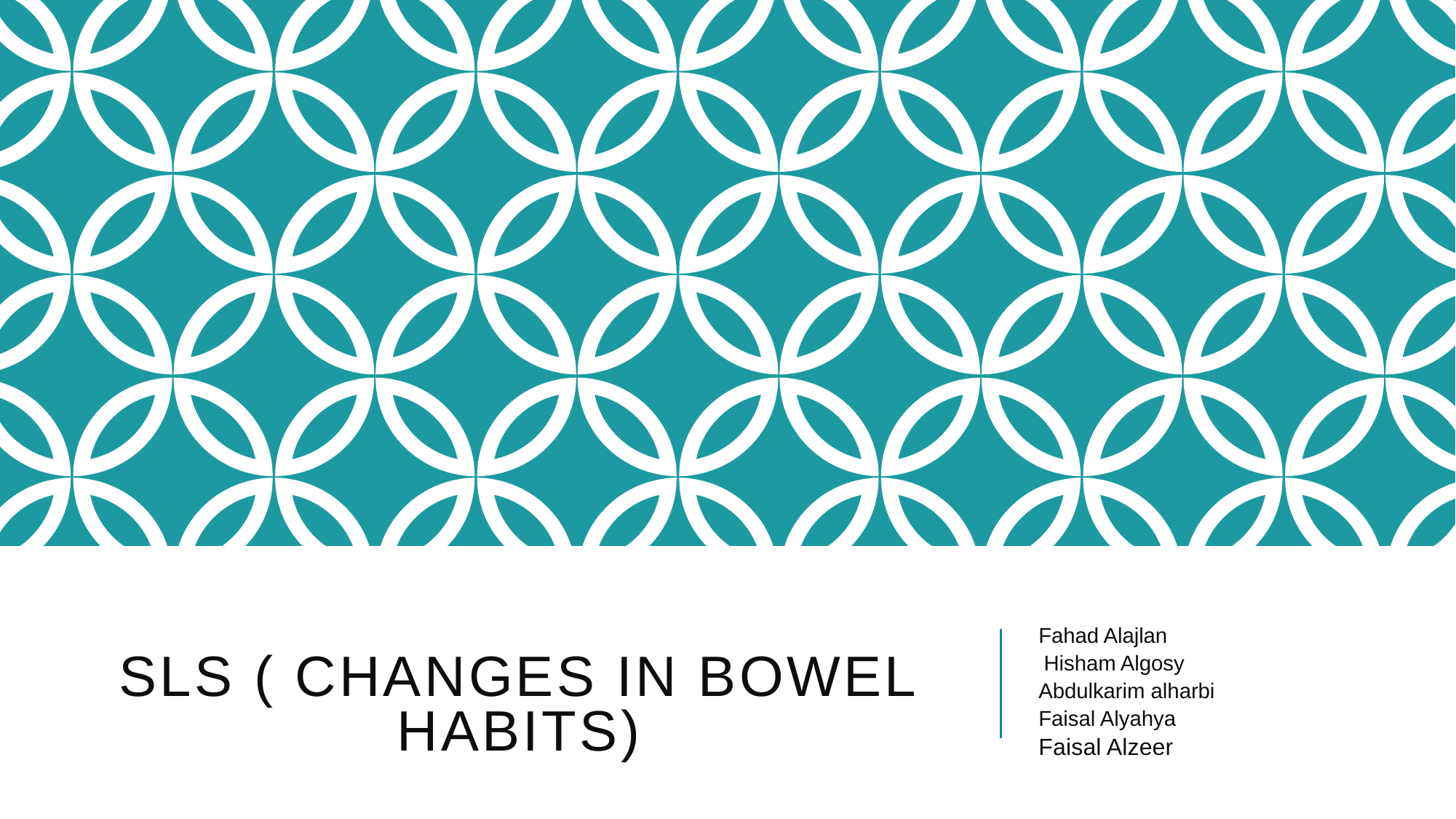

# SlS ( changes in bowel habits)

Fahad Alajlan
 Hisham Algosy
Abdulkarim alharbi
Faisal Alyahya
Faisal Alzeer